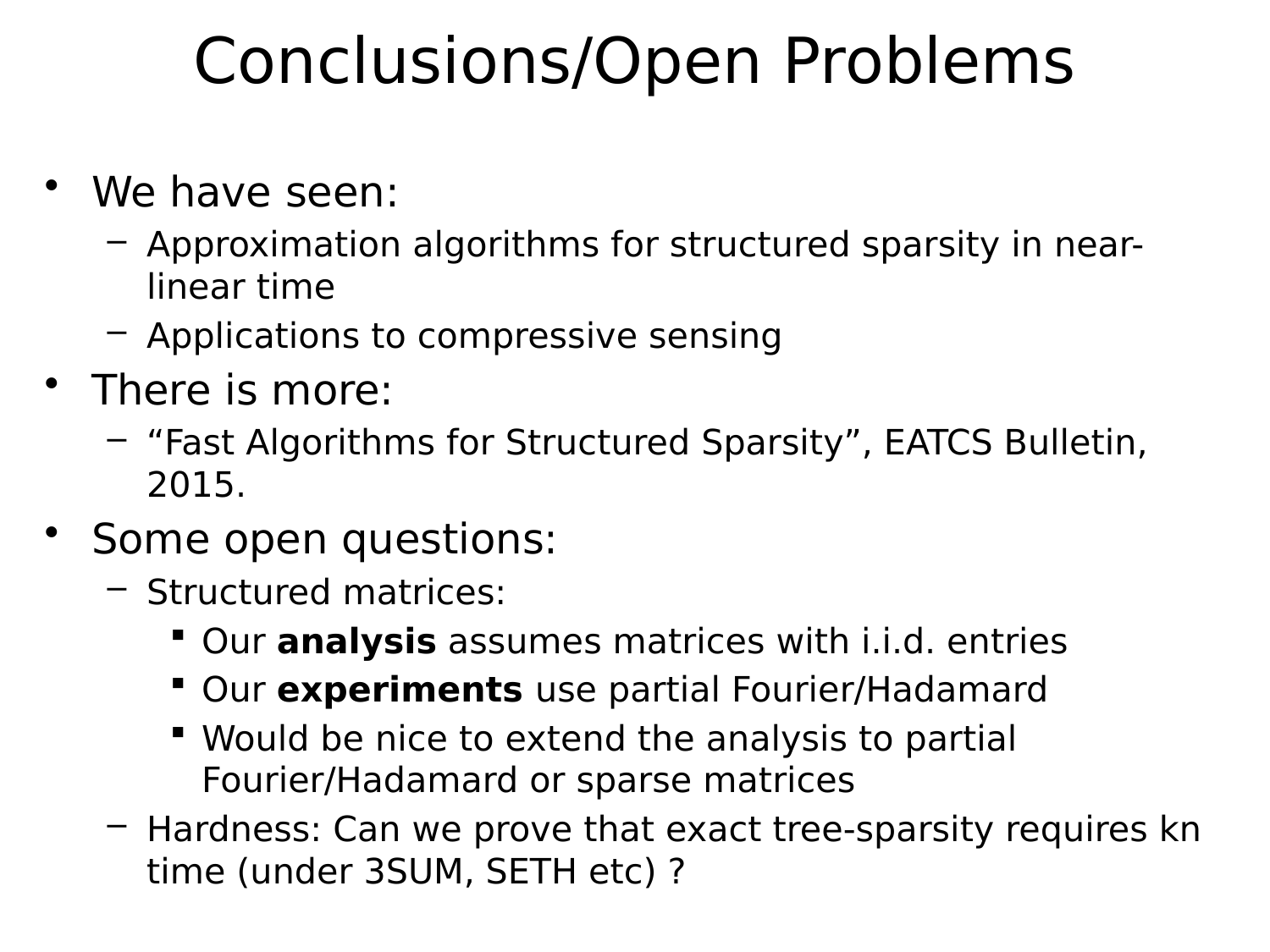

# Conclusions/Open Problems
We have seen:
Approximation algorithms for structured sparsity in near-linear time
Applications to compressive sensing
There is more:
“Fast Algorithms for Structured Sparsity”, EATCS Bulletin, 2015.
Some open questions:
Structured matrices:
Our analysis assumes matrices with i.i.d. entries
Our experiments use partial Fourier/Hadamard
Would be nice to extend the analysis to partial Fourier/Hadamard or sparse matrices
Hardness: Can we prove that exact tree-sparsity requires kn time (under 3SUM, SETH etc) ?